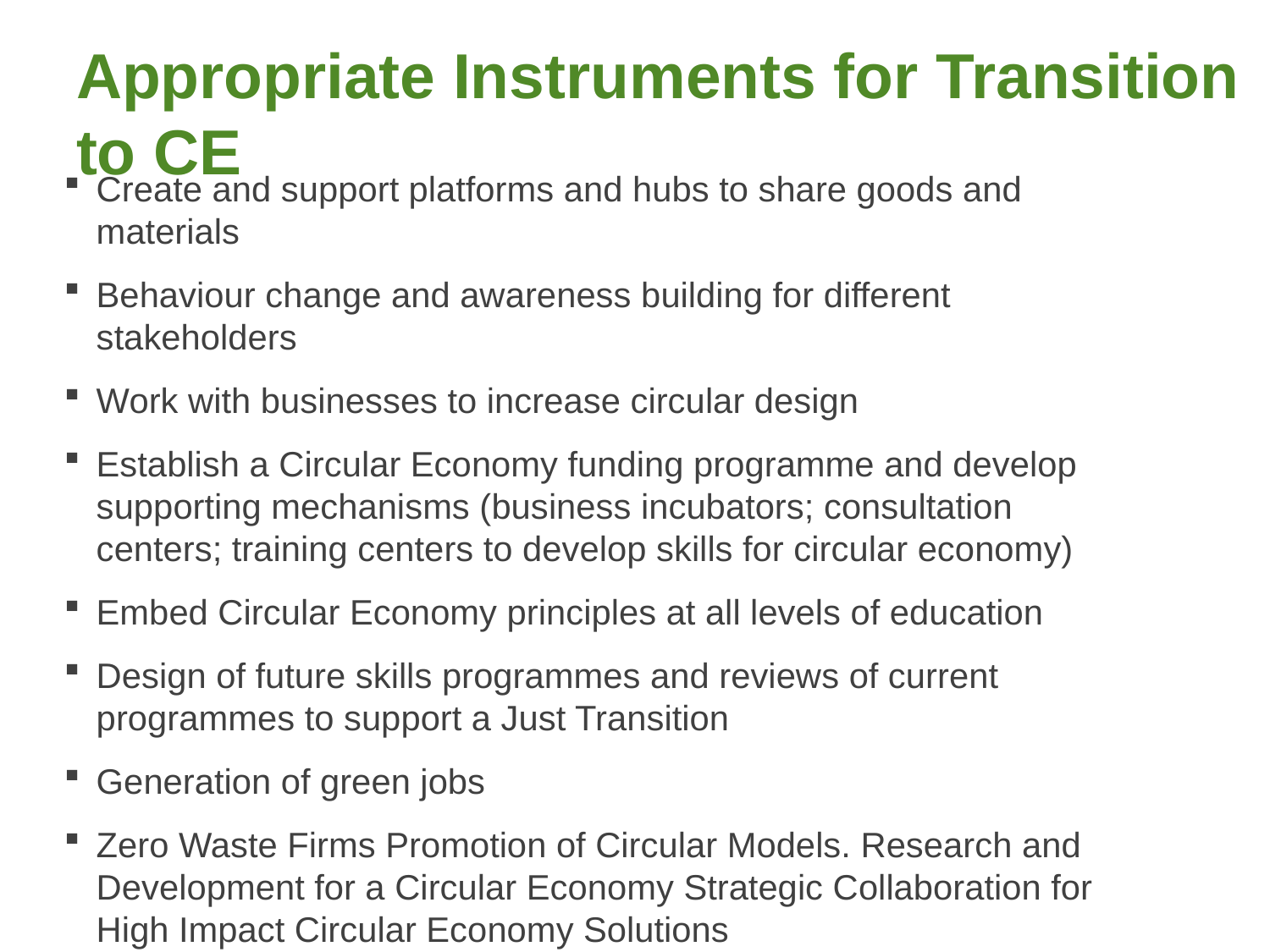

# Appropriate Instruments for Transition to CE
Create and support platforms and hubs to share goods and materials
Behaviour change and awareness building for different stakeholders
Work with businesses to increase circular design
Establish a Circular Economy funding programme and develop supporting mechanisms (business incubators; consultation centers; training centers to develop skills for circular economy)
Embed Circular Economy principles at all levels of education
Design of future skills programmes and reviews of current programmes to support a Just Transition
Generation of green jobs
Zero Waste Firms Promotion of Circular Models. Research and Development for a Circular Economy Strategic Collaboration for High Impact Circular Economy Solutions